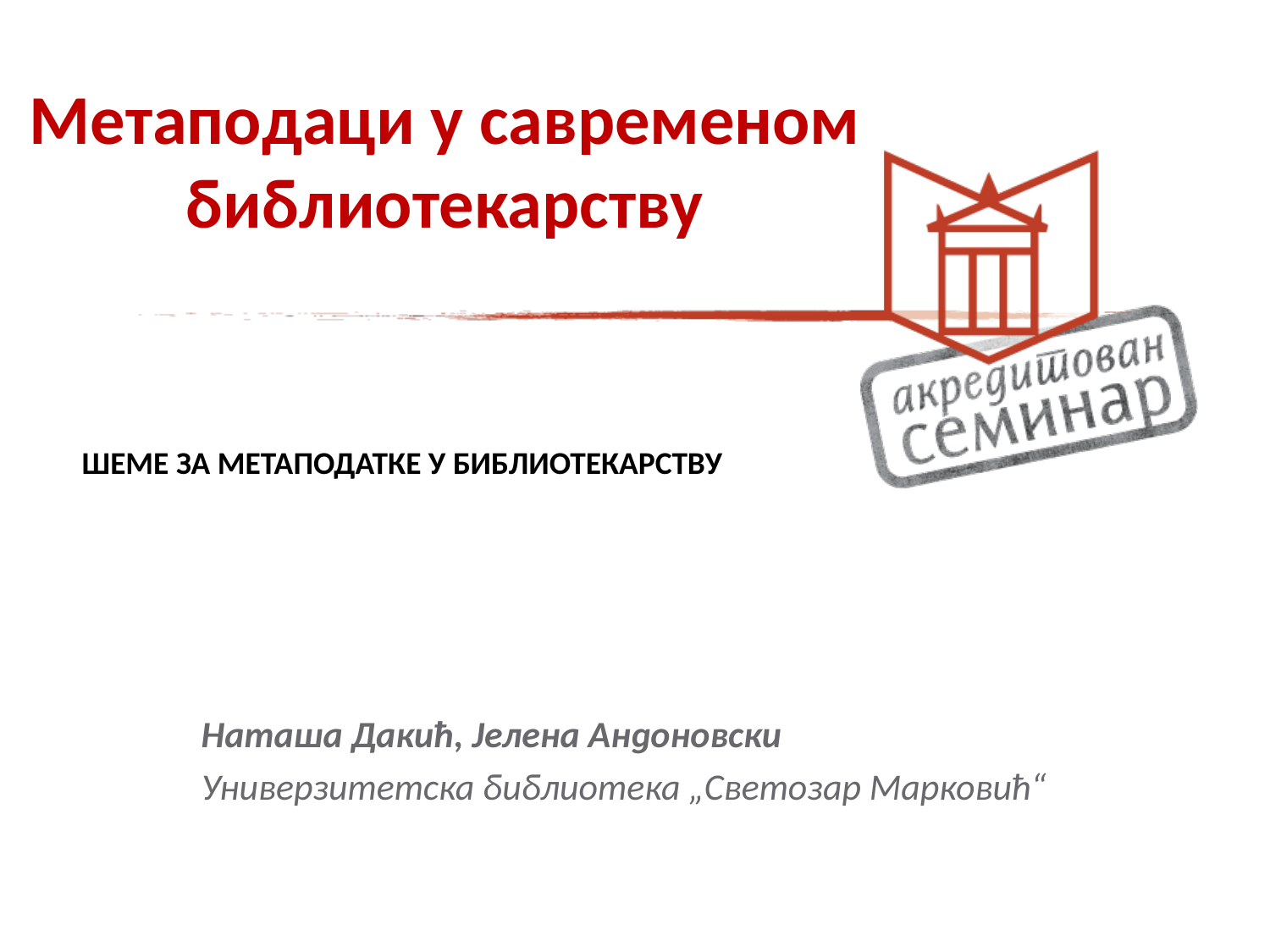

# Метаподаци у савременом библиотекарству
ШЕМЕ ЗА МЕТАПОДАТКЕ У БИБЛИОТЕКАРСТВУ

Наташа Дакић, Јелена Андоновски
Универзитетска библиотека „Светозар Марковић“